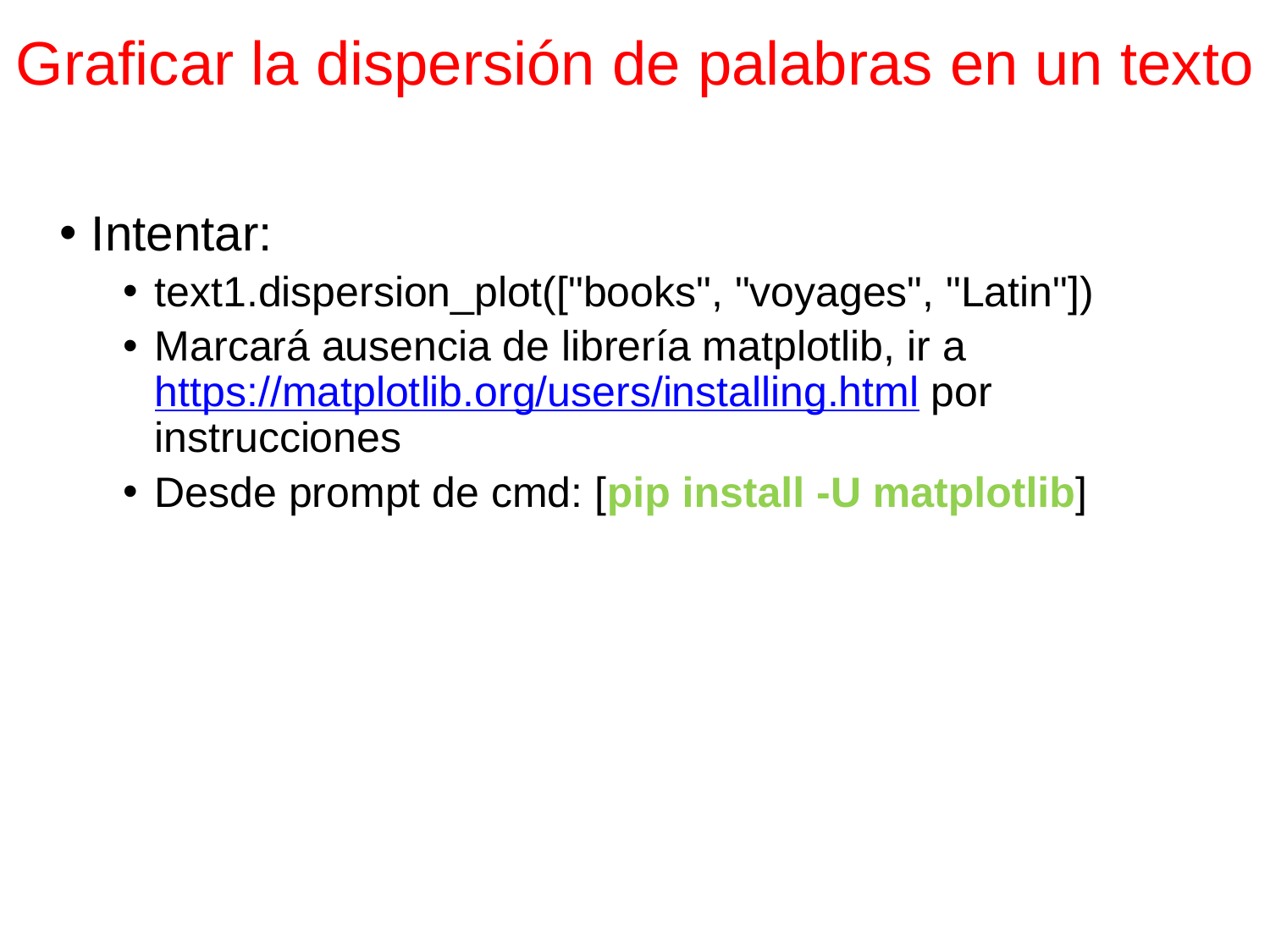

# Graficar la dispersión de palabras en un texto
Intentar:
text1.dispersion_plot(["books", "voyages", "Latin"])
Marcará ausencia de librería matplotlib, ir a https://matplotlib.org/users/installing.html por instrucciones
Desde prompt de cmd: [pip install -U matplotlib]